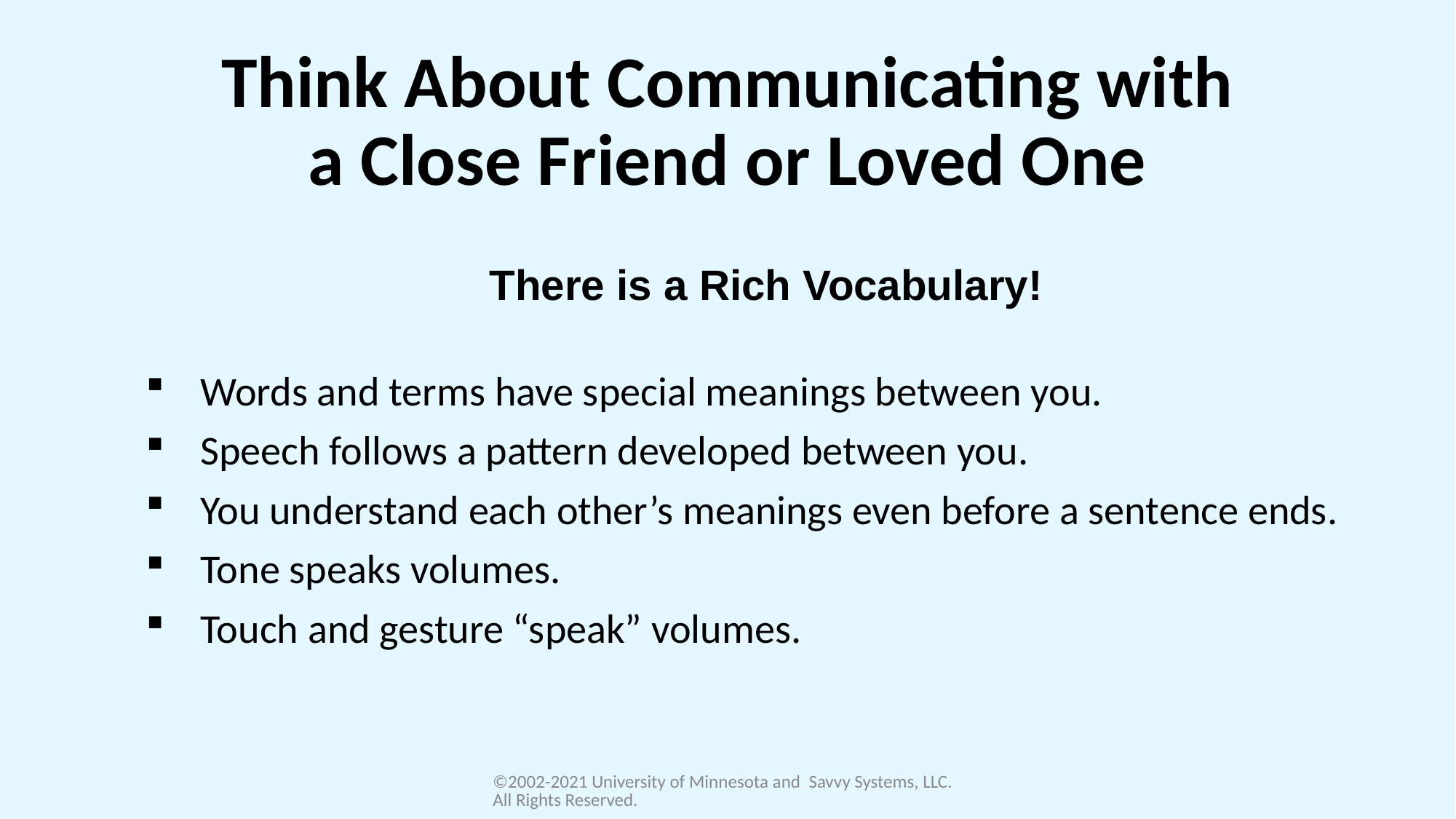

# Think About Communicating with
a Close Friend or Loved One
There is a Rich Vocabulary!

Words and terms have special meanings between you.
Speech follows a pattern developed between you.
You understand each other’s meanings even before a sentence ends.
Tone speaks volumes.
Touch and gesture “speak” volumes.

©2002-2021 University of Minnesota and  Savvy Systems, LLC.  All Rights Reserved.